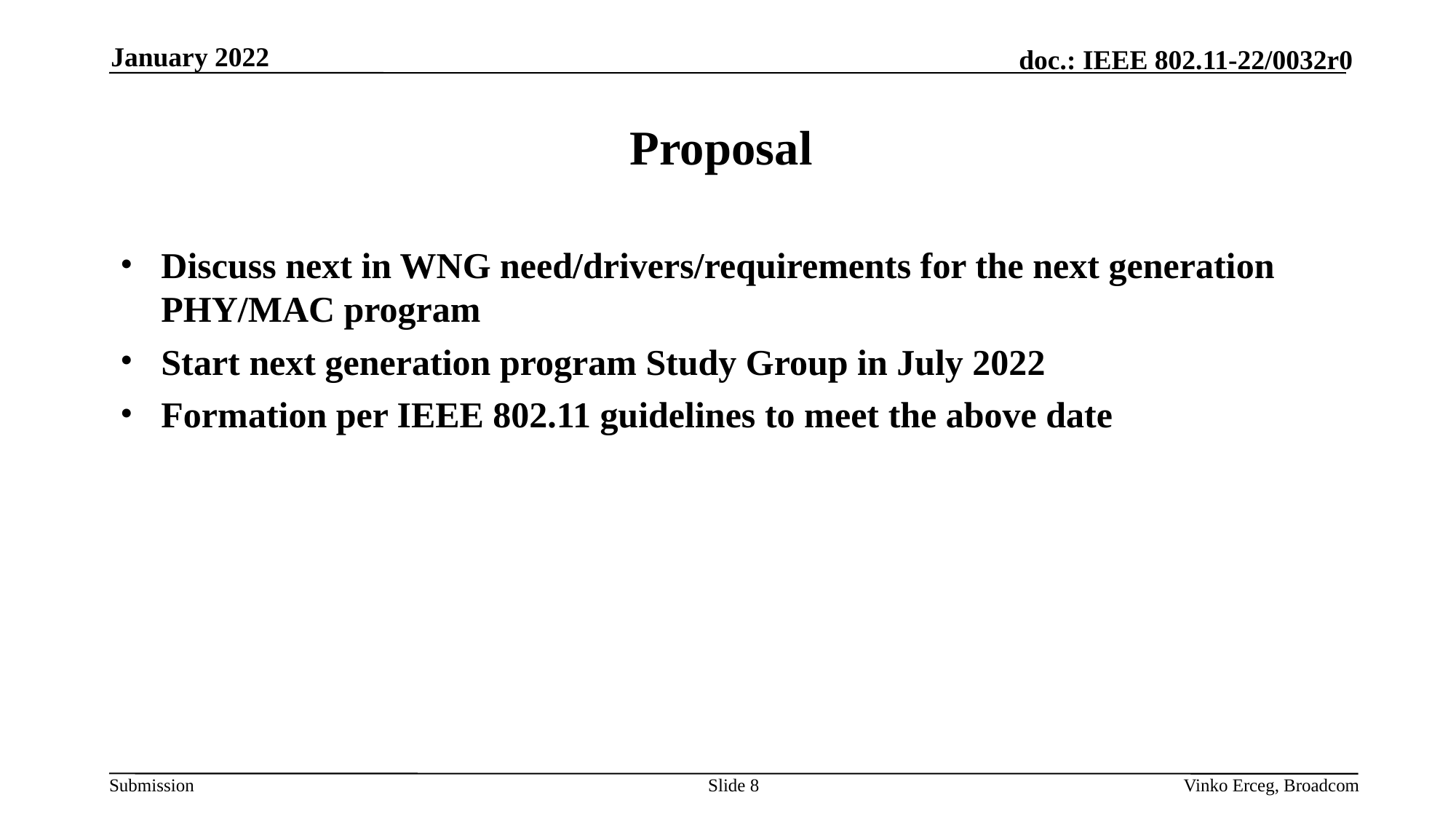

January 2022
# Proposal
Discuss next in WNG need/drivers/requirements for the next generation PHY/MAC program
Start next generation program Study Group in July 2022
Formation per IEEE 802.11 guidelines to meet the above date

Slide 8
Vinko Erceg, Broadcom